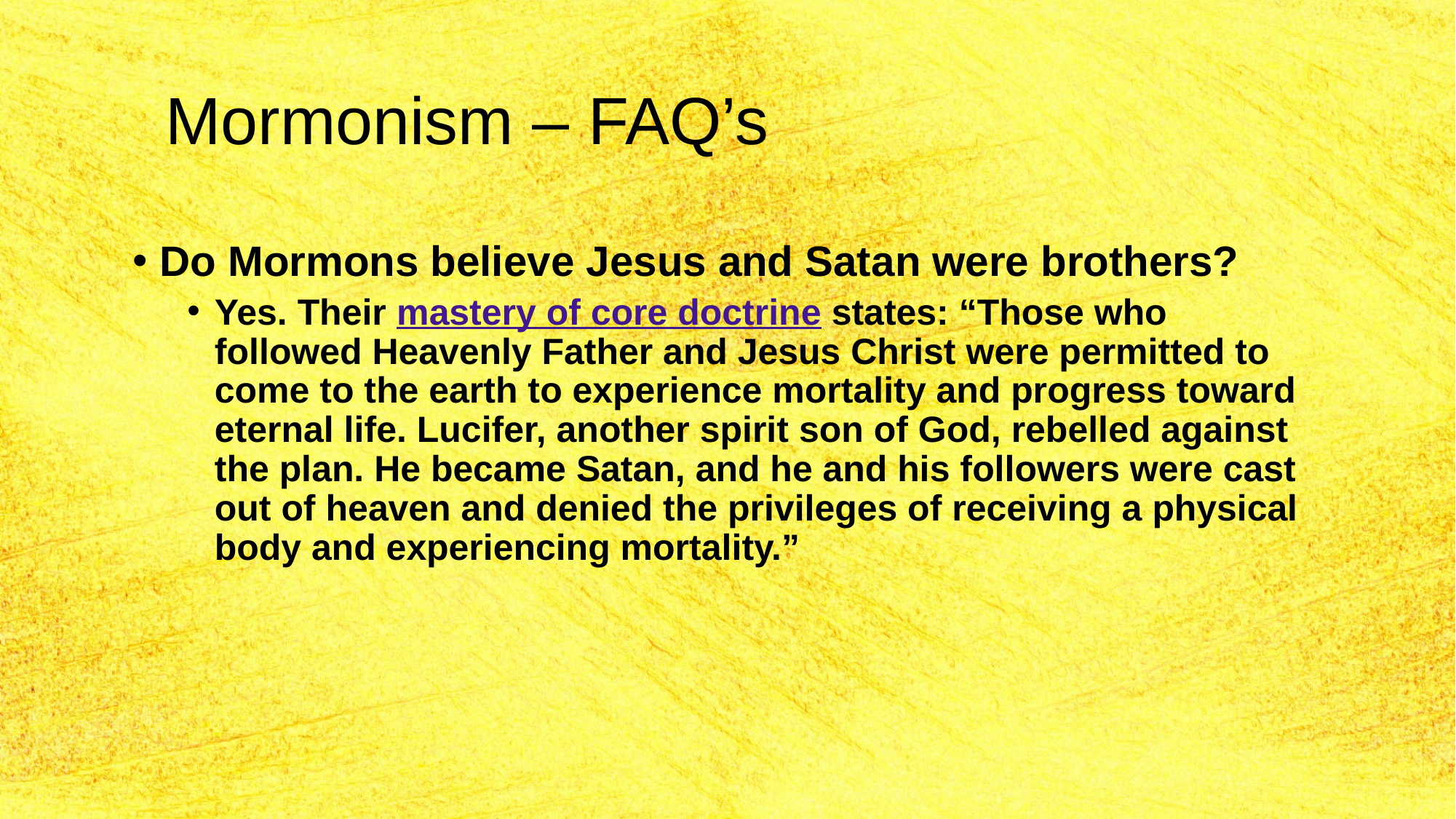

# Mormonism – FAQ’s
Do Mormons believe Jesus and Satan were brothers?
Yes. Their mastery of core doctrine states: “Those who followed Heavenly Father and Jesus Christ were permitted to come to the earth to experience mortality and progress toward eternal life. Lucifer, another spirit son of God, rebelled against the plan. He became Satan, and he and his followers were cast out of heaven and denied the privileges of receiving a physical body and experiencing mortality.”